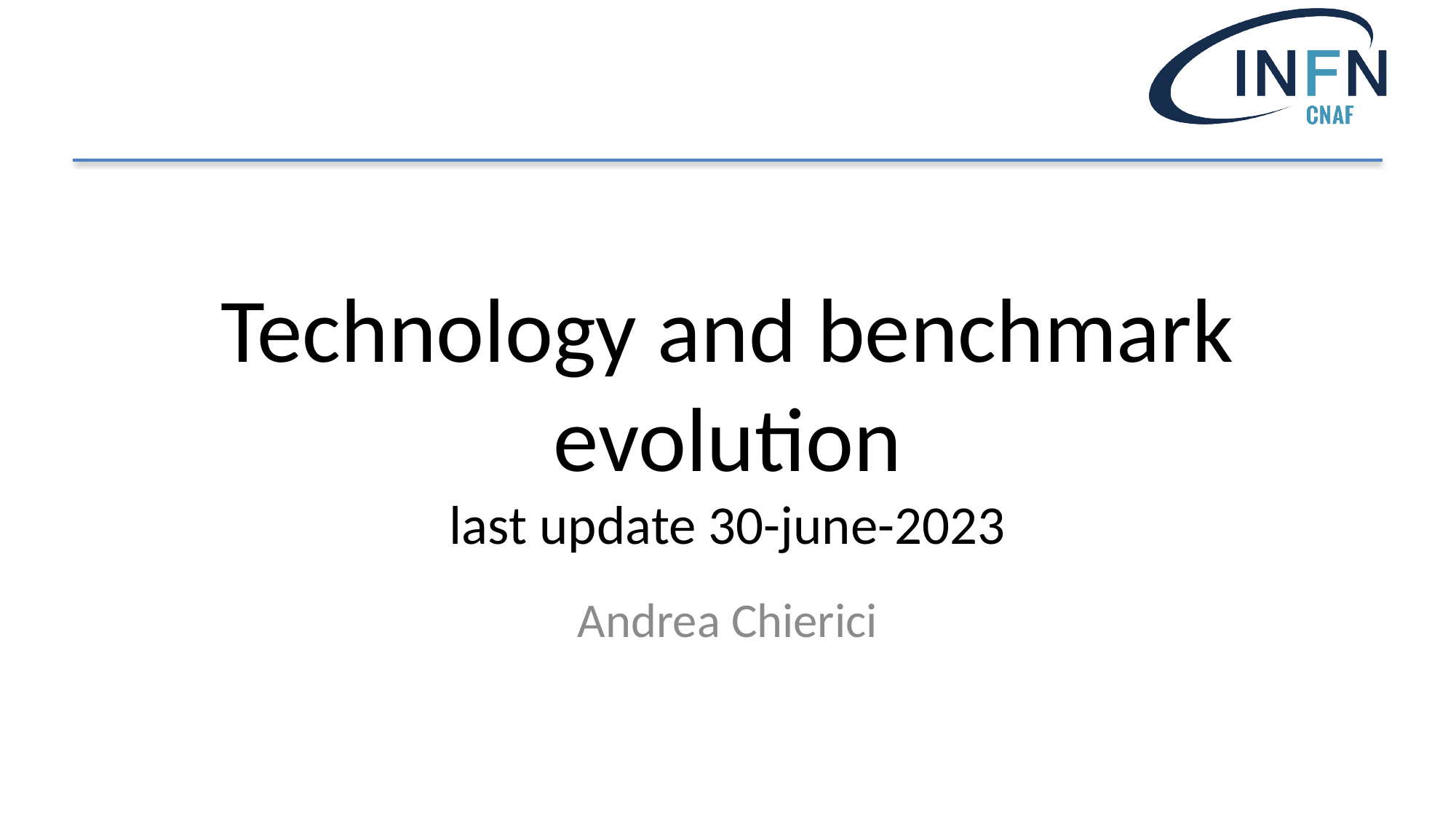

# Technology and benchmark evolution last update 30-june-2023
Andrea Chierici